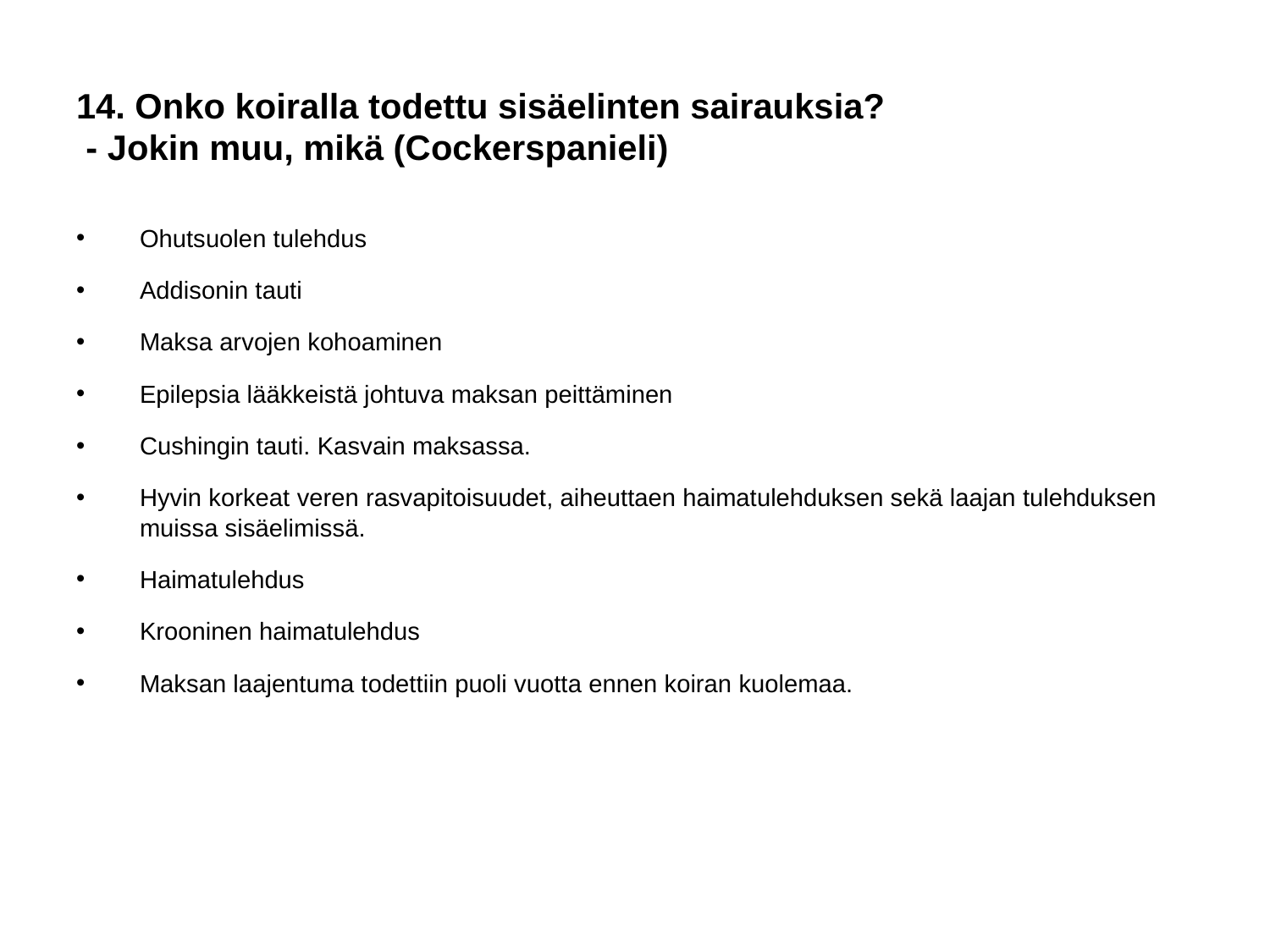

# 14. Onko koiralla todettu sisäelinten sairauksia?
 - Jokin muu, mikä (Cockerspanieli)
Ohutsuolen tulehdus
Addisonin tauti
Maksa arvojen kohoaminen
Epilepsia lääkkeistä johtuva maksan peittäminen
Cushingin tauti. Kasvain maksassa.
Hyvin korkeat veren rasvapitoisuudet, aiheuttaen haimatulehduksen sekä laajan tulehduksen muissa sisäelimissä.
Haimatulehdus
Krooninen haimatulehdus
Maksan laajentuma todettiin puoli vuotta ennen koiran kuolemaa.